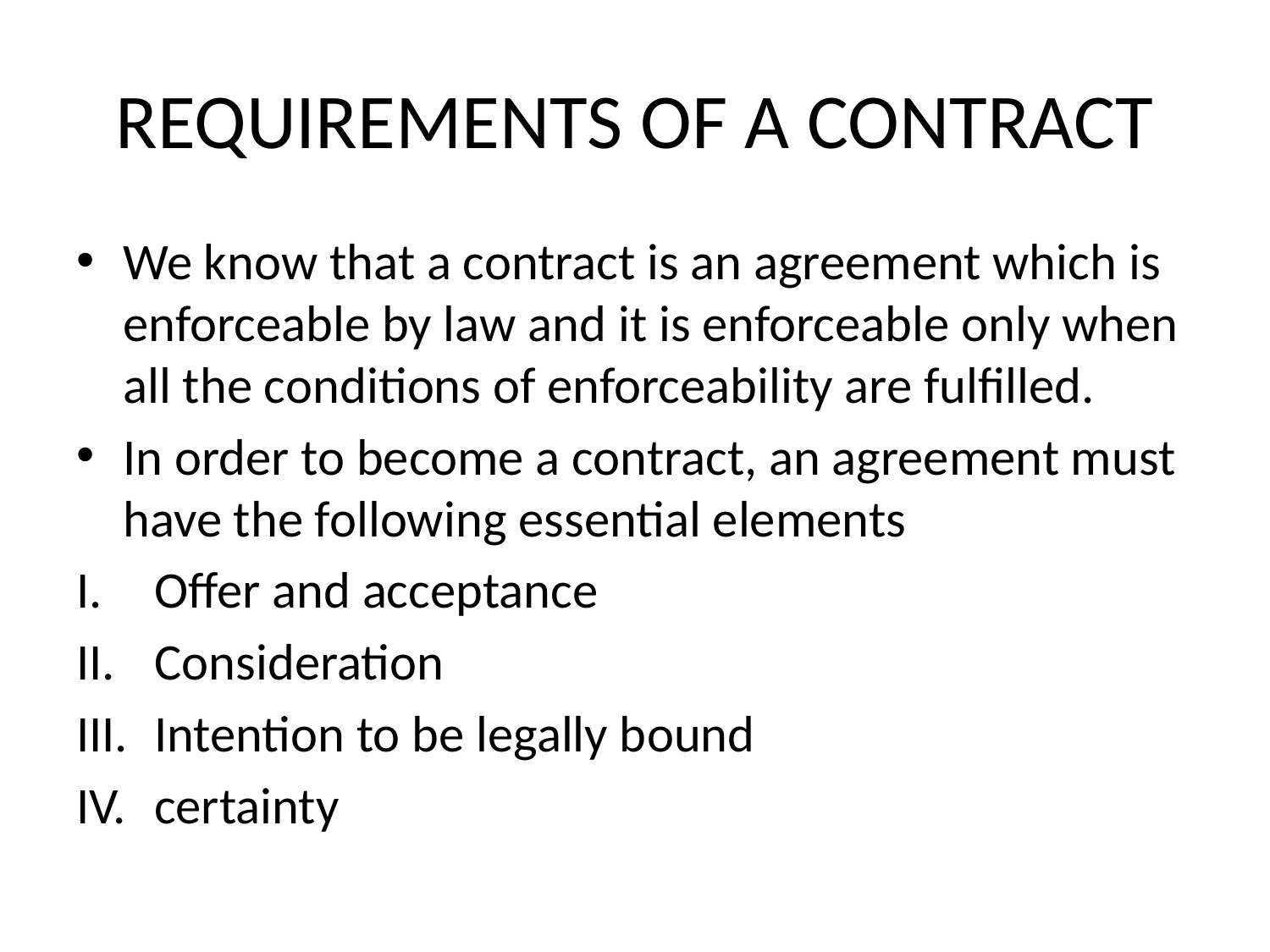

# REQUIREMENTS OF A CONTRACT
We know that a contract is an agreement which is enforceable by law and it is enforceable only when all the conditions of enforceability are fulfilled.
In order to become a contract, an agreement must have the following essential elements
Offer and acceptance
Consideration
Intention to be legally bound
certainty